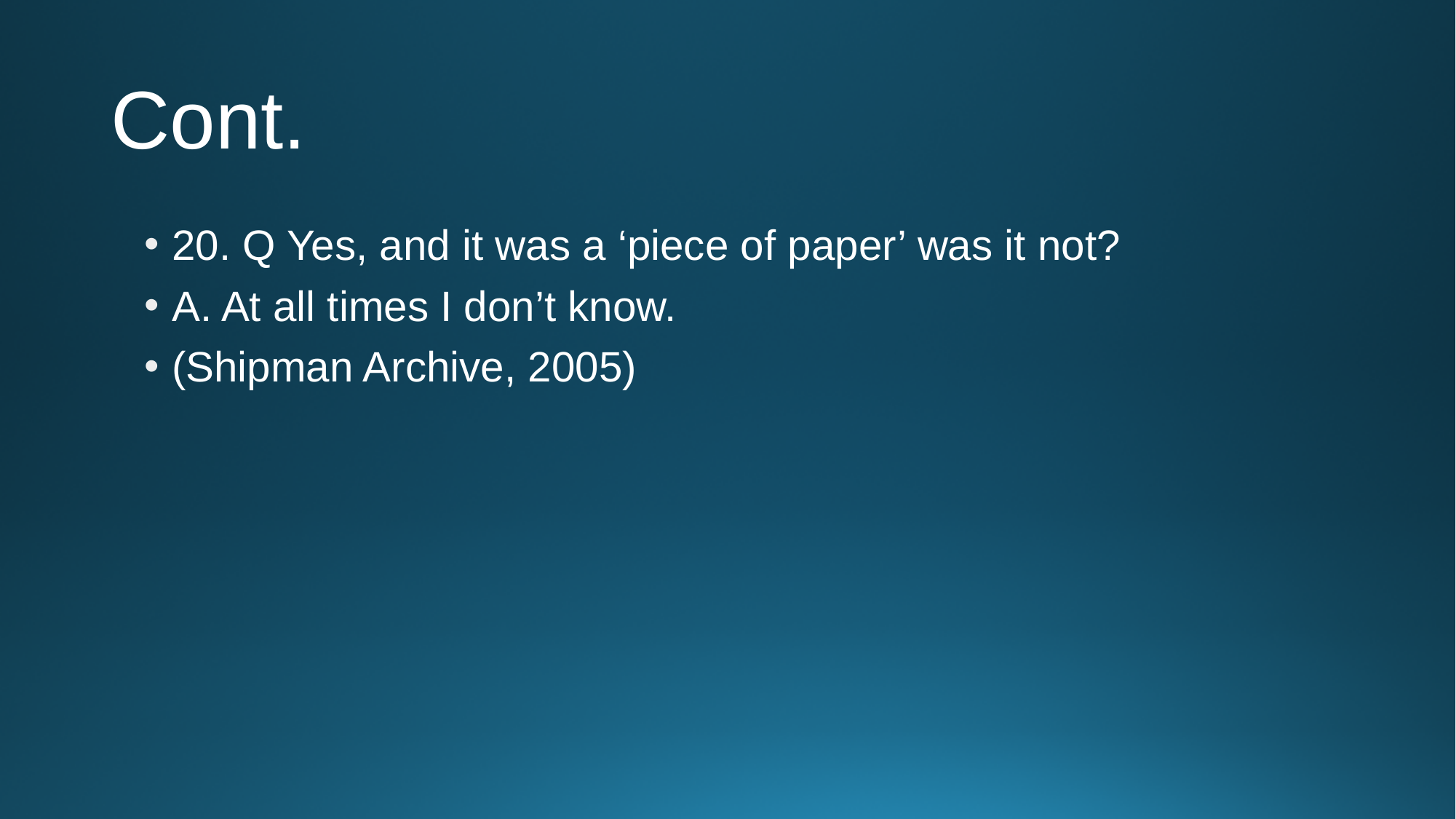

# Cont.
20. Q Yes, and it was a ‘piece of paper’ was it not?
A. At all times I don’t know.
(Shipman Archive, 2005)